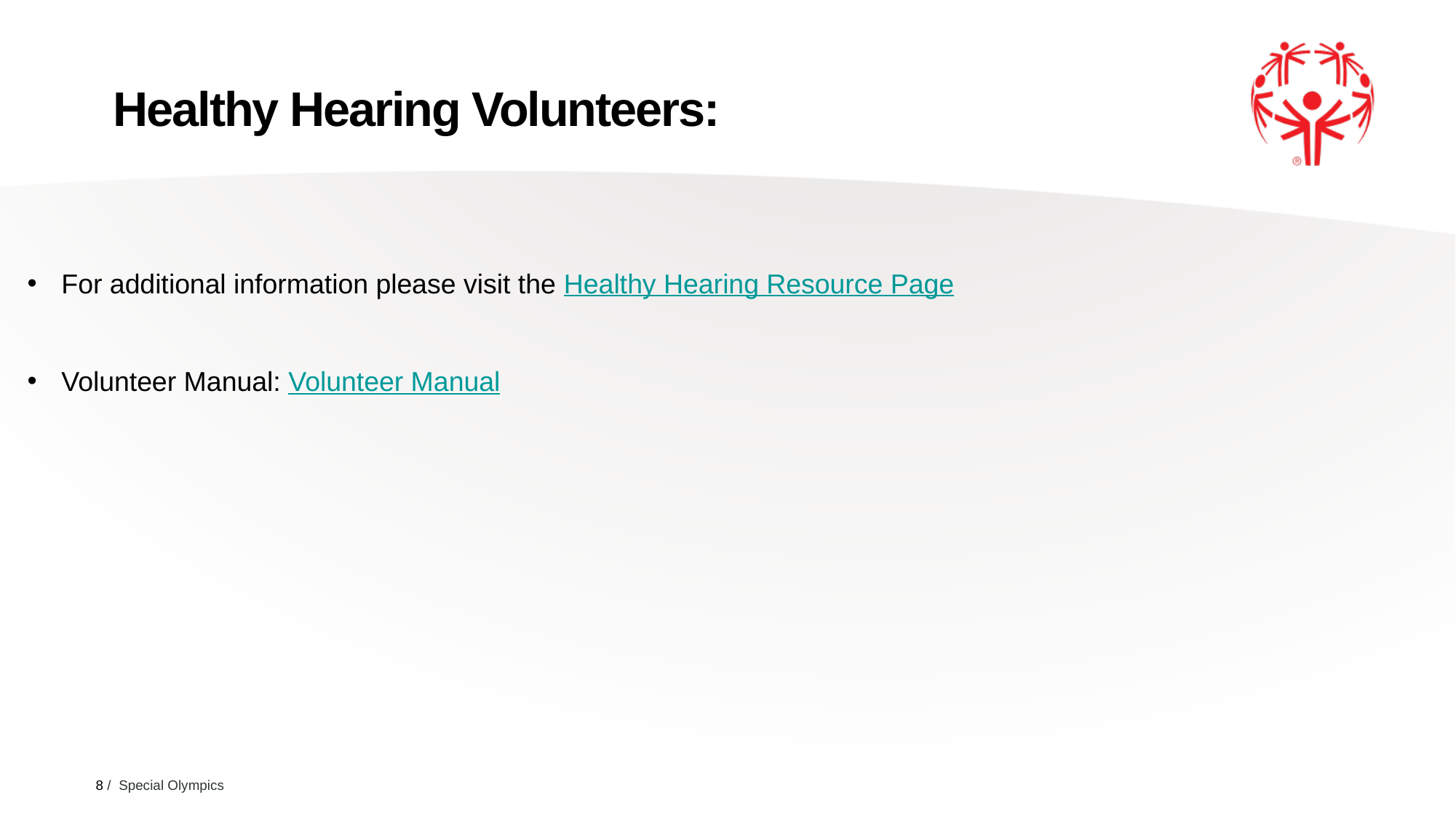

# Healthy Hearing Volunteers:

For additional information please visit the Healthy Hearing Resource Page

Volunteer Manual: Volunteer Manual

8 /  Special Olympics